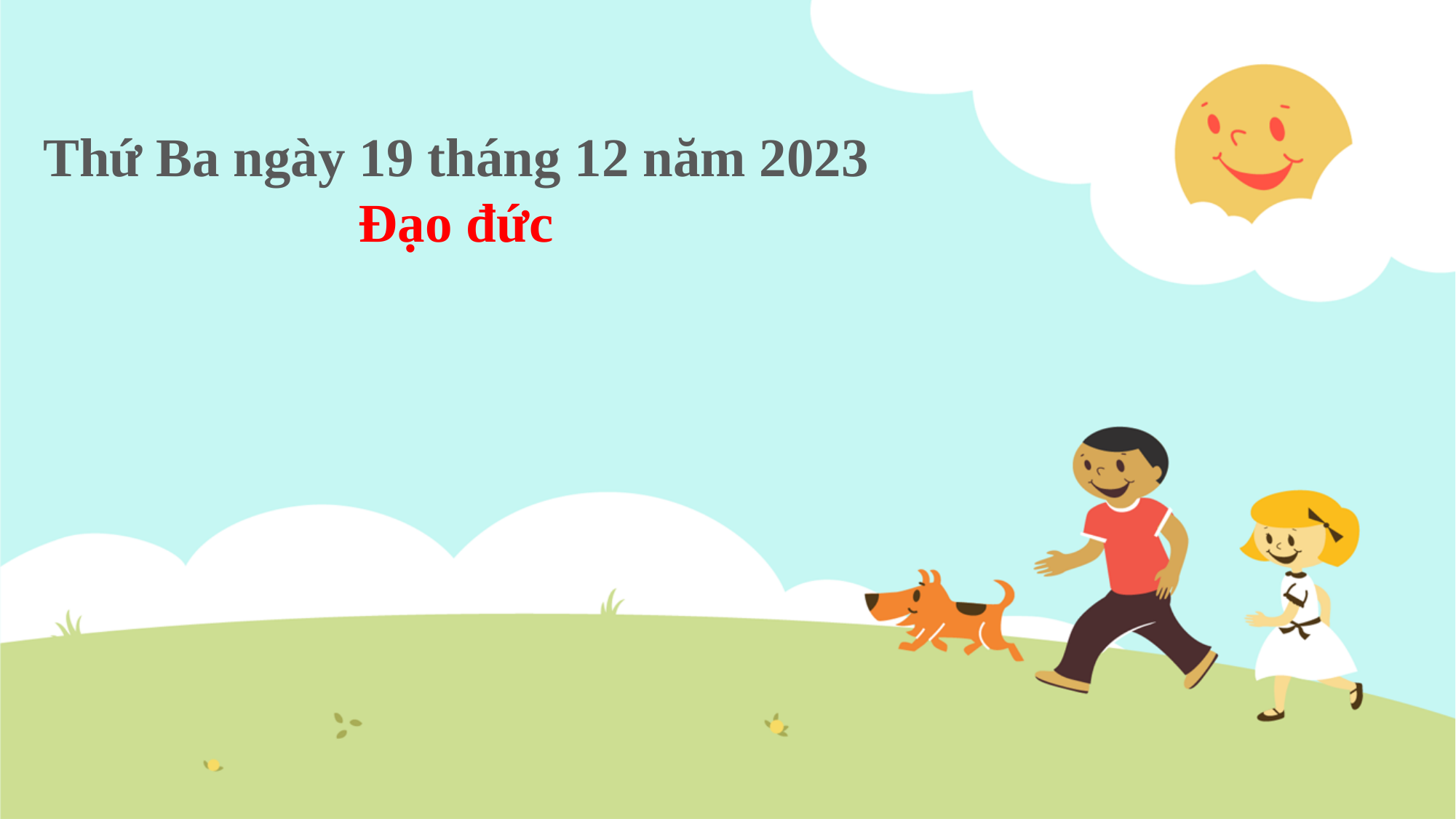

Thứ Ba ngày 19 tháng 12 năm 2023
Đạo đức